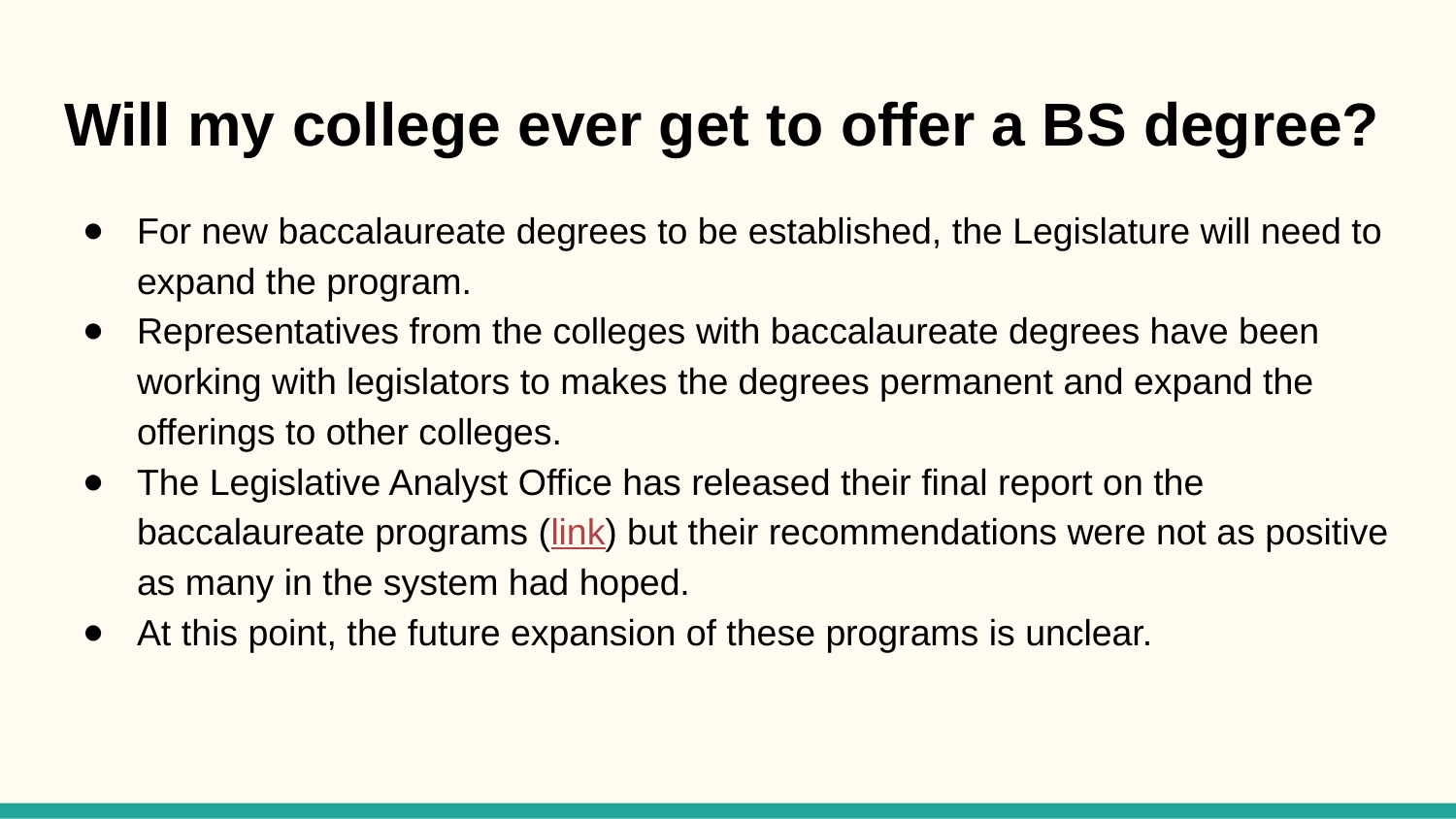

# Will my college ever get to offer a BS degree?
For new baccalaureate degrees to be established, the Legislature will need to expand the program.
Representatives from the colleges with baccalaureate degrees have been working with legislators to makes the degrees permanent and expand the offerings to other colleges.
The Legislative Analyst Office has released their final report on the baccalaureate programs (link) but their recommendations were not as positive as many in the system had hoped.
At this point, the future expansion of these programs is unclear.